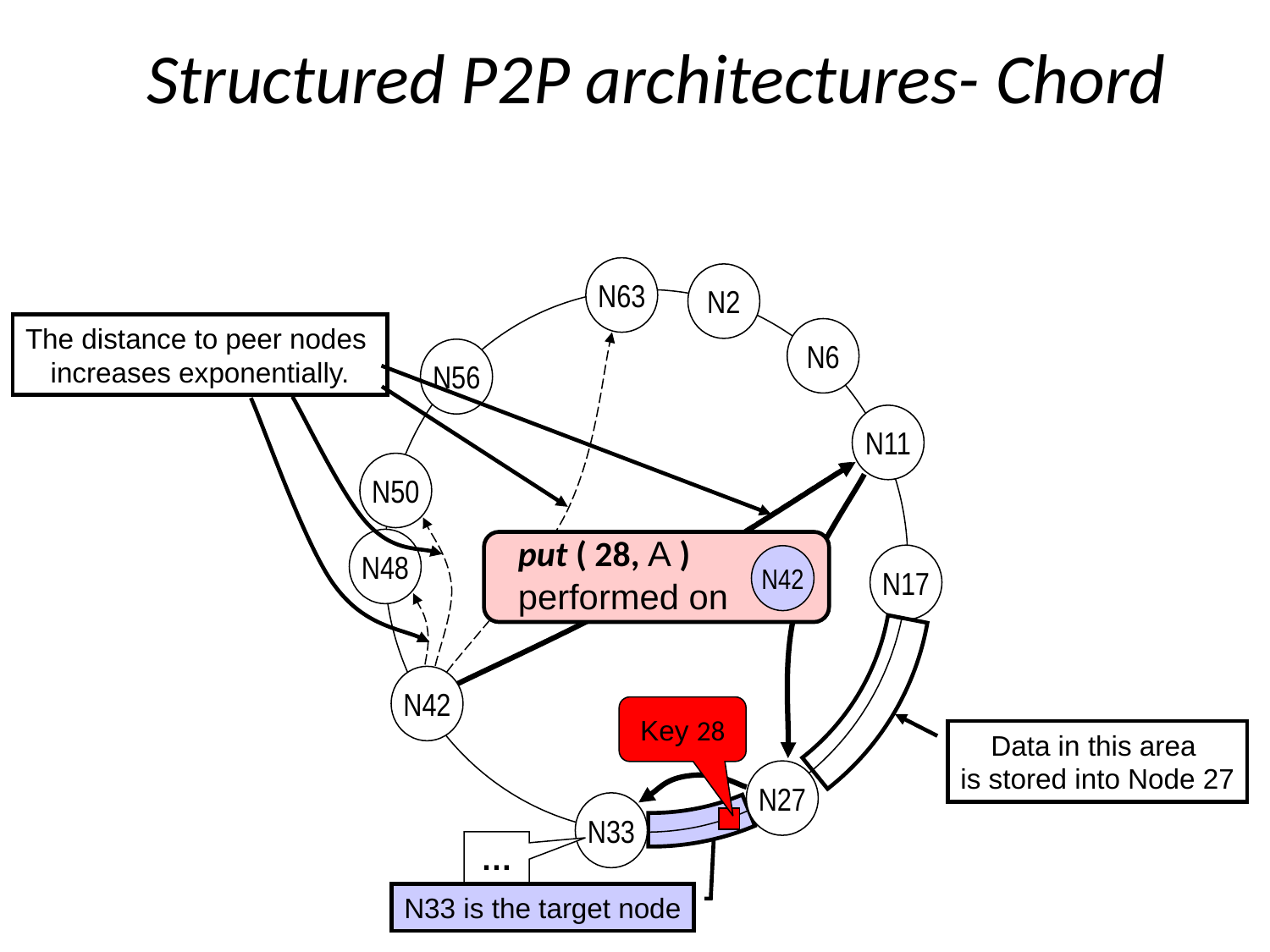

Structured P2P architectures- Chord

Data in this area
is stored into Node 27
N63
N2

The distance to peer nodes
increases exponentially.

N6

N56
N11
N50

put ( 28, A )‏
performed on

N42
N48
N17

N42
Key 28
N27

N33

…
N33 is the target node